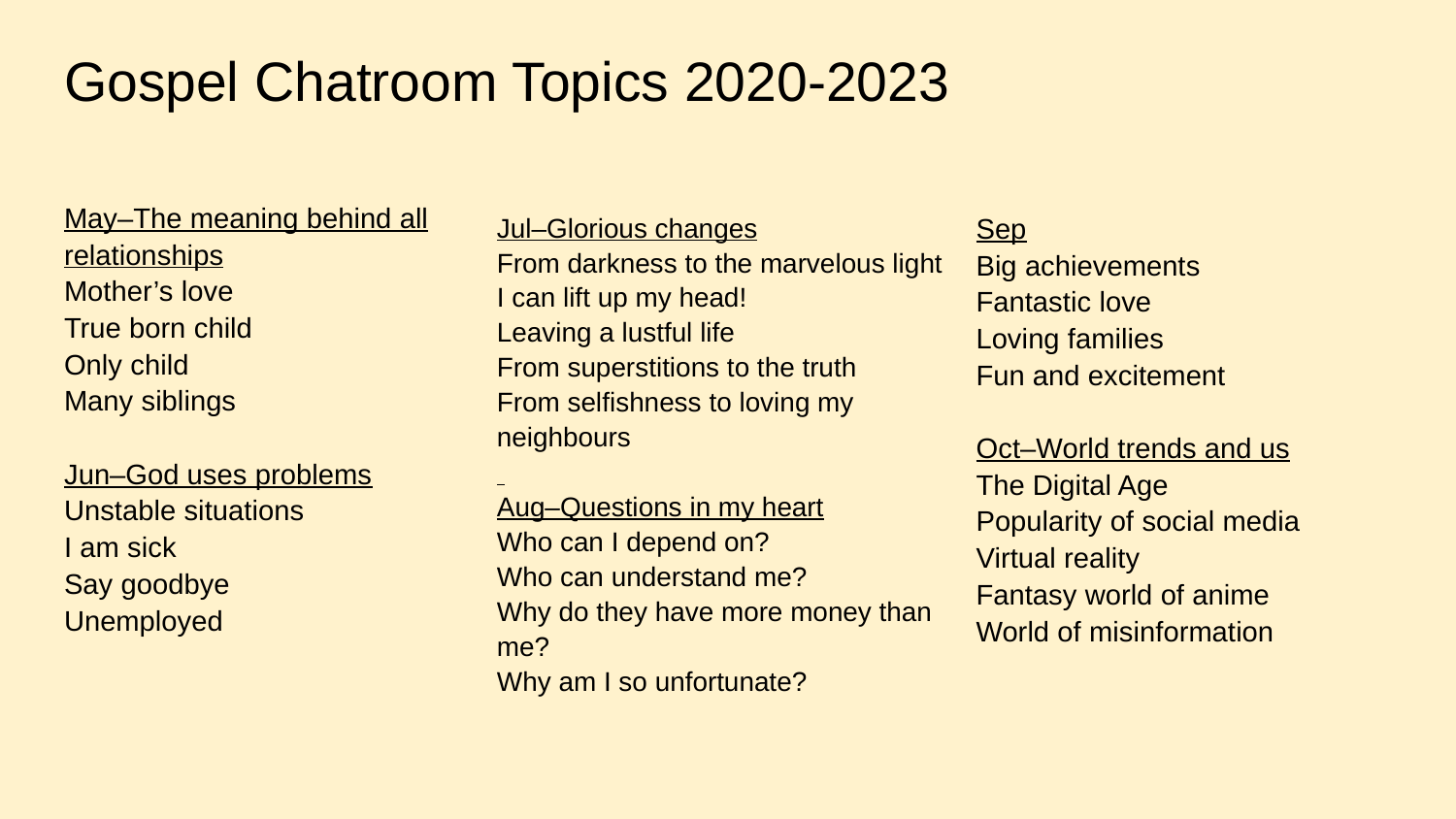

# Gospel Chatroom Topics 2020-2023
May–The meaning behind all relationships
Mother’s love
True born child
Only child
Many siblings

Jun–God uses problems
Unstable situations
I am sick
Say goodbye
Unemployed

Jul–Glorious changes
From darkness to the marvelous light
I can lift up my head!
Leaving a lustful life
From superstitions to the truth
From selfishness to loving my neighbours

Aug–Questions in my heart
Who can I depend on?
Who can understand me?
Why do they have more money than me?
Why am I so unfortunate?

Sep
Big achievements
Fantastic love
Loving families
Fun and excitement

Oct–World trends and us
The Digital Age
Popularity of social media
Virtual reality
Fantasy world of anime
World of misinformation